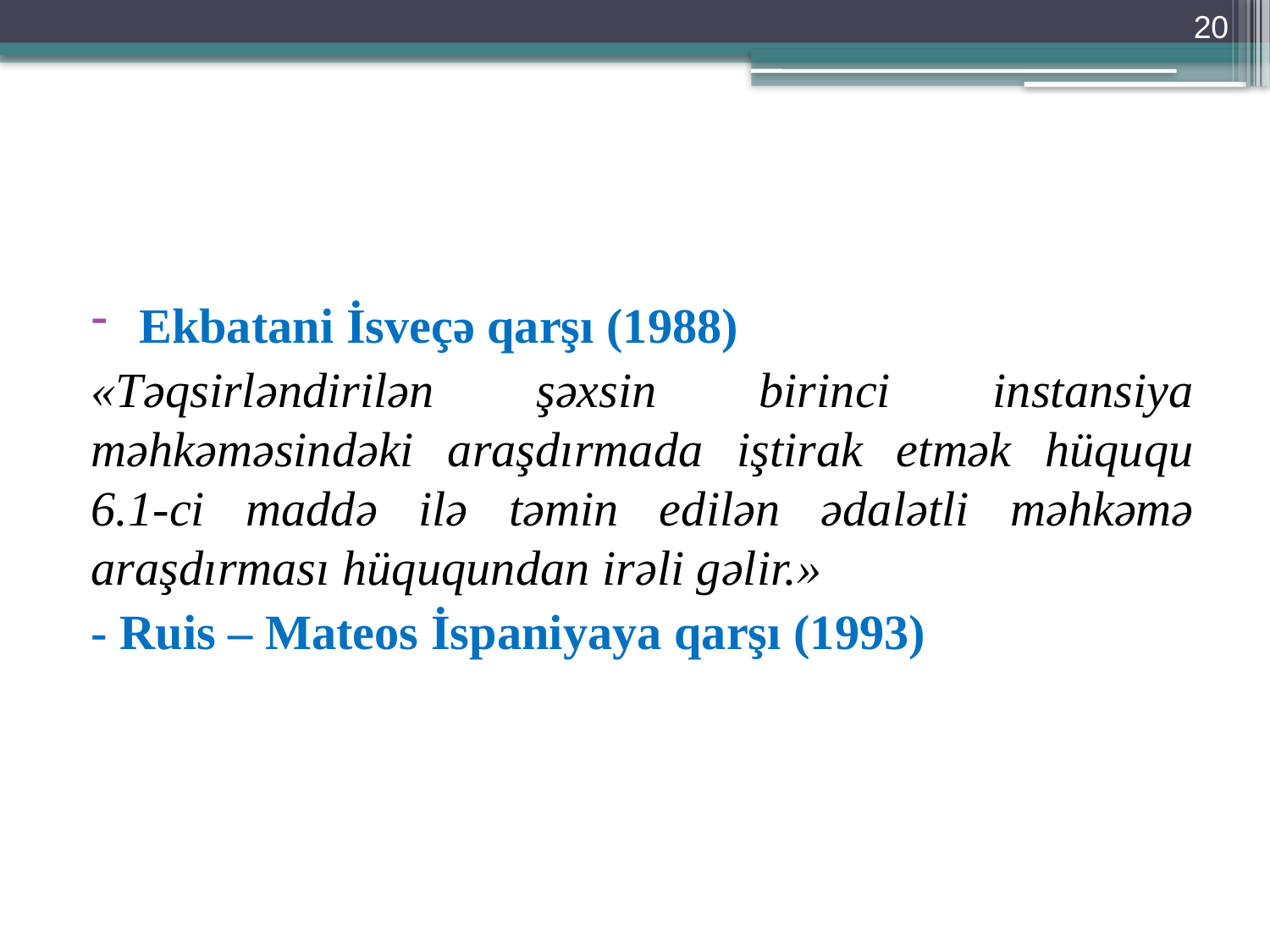

20
 Ekbatani İsveçə qarşı (1988)
«Təqsirləndirilən şəxsin birinci instansiya məhkəməsindəki araşdırmada iştirak etmək hüququ 6.1-ci maddə ilə təmin edilən ədalətli məhkəmə araşdırması hüququndan irəli gəlir.»
- Ruis – Mateos İspaniyaya qarşı (1993)